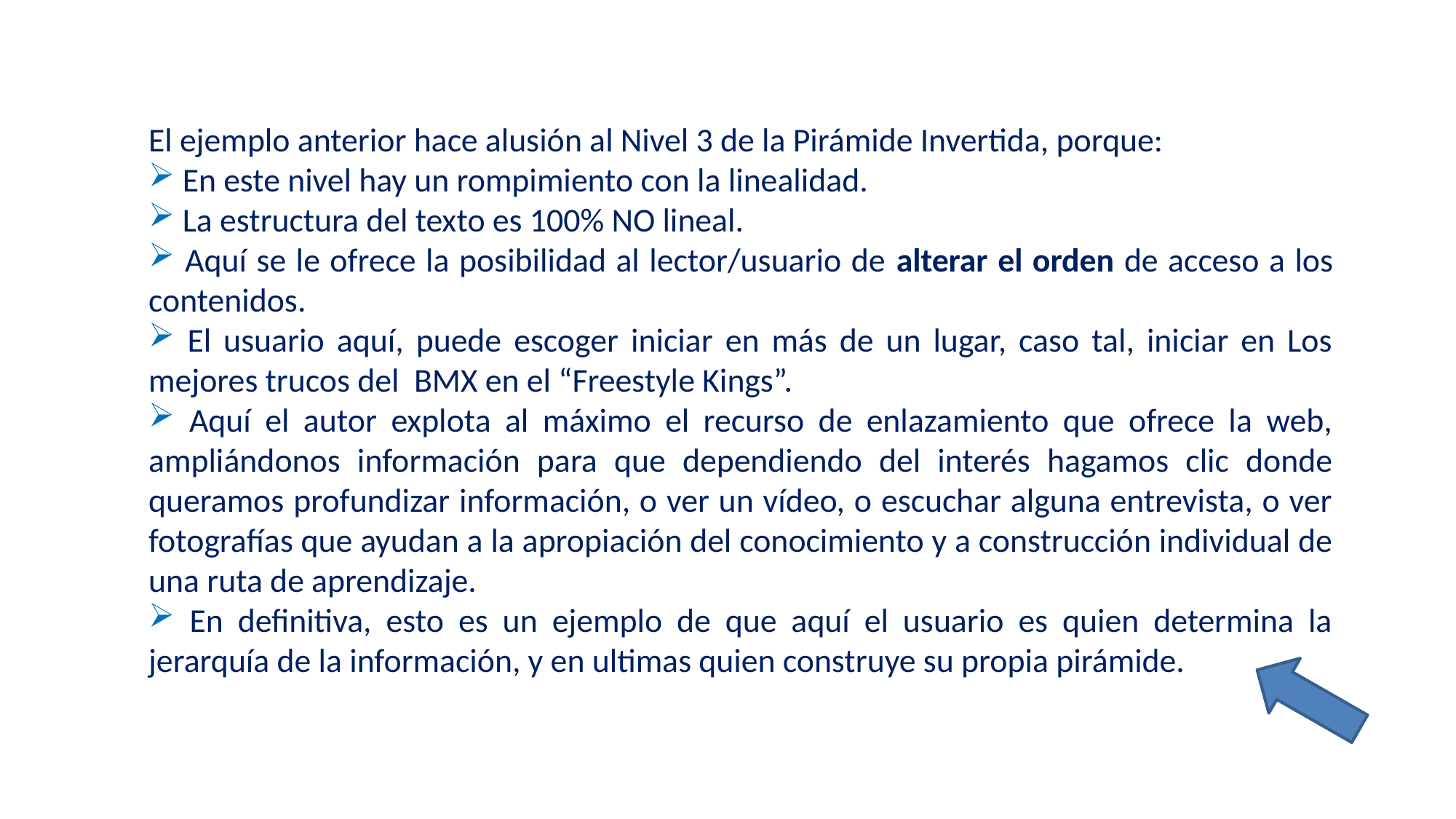

El ejemplo anterior hace alusión al Nivel 3 de la Pirámide Invertida, porque:
 En este nivel hay un rompimiento con la linealidad.
 La estructura del texto es 100% NO lineal.
 Aquí se le ofrece la posibilidad al lector/usuario de alterar el orden de acceso a los contenidos.
 El usuario aquí, puede escoger iniciar en más de un lugar, caso tal, iniciar en Los mejores trucos del  BMX en el “Freestyle Kings”.
 Aquí el autor explota al máximo el recurso de enlazamiento que ofrece la web, ampliándonos información para que dependiendo del interés hagamos clic donde queramos profundizar información, o ver un vídeo, o escuchar alguna entrevista, o ver fotografías que ayudan a la apropiación del conocimiento y a construcción individual de una ruta de aprendizaje.
 En definitiva, esto es un ejemplo de que aquí el usuario es quien determina la jerarquía de la información, y en ultimas quien construye su propia pirámide.